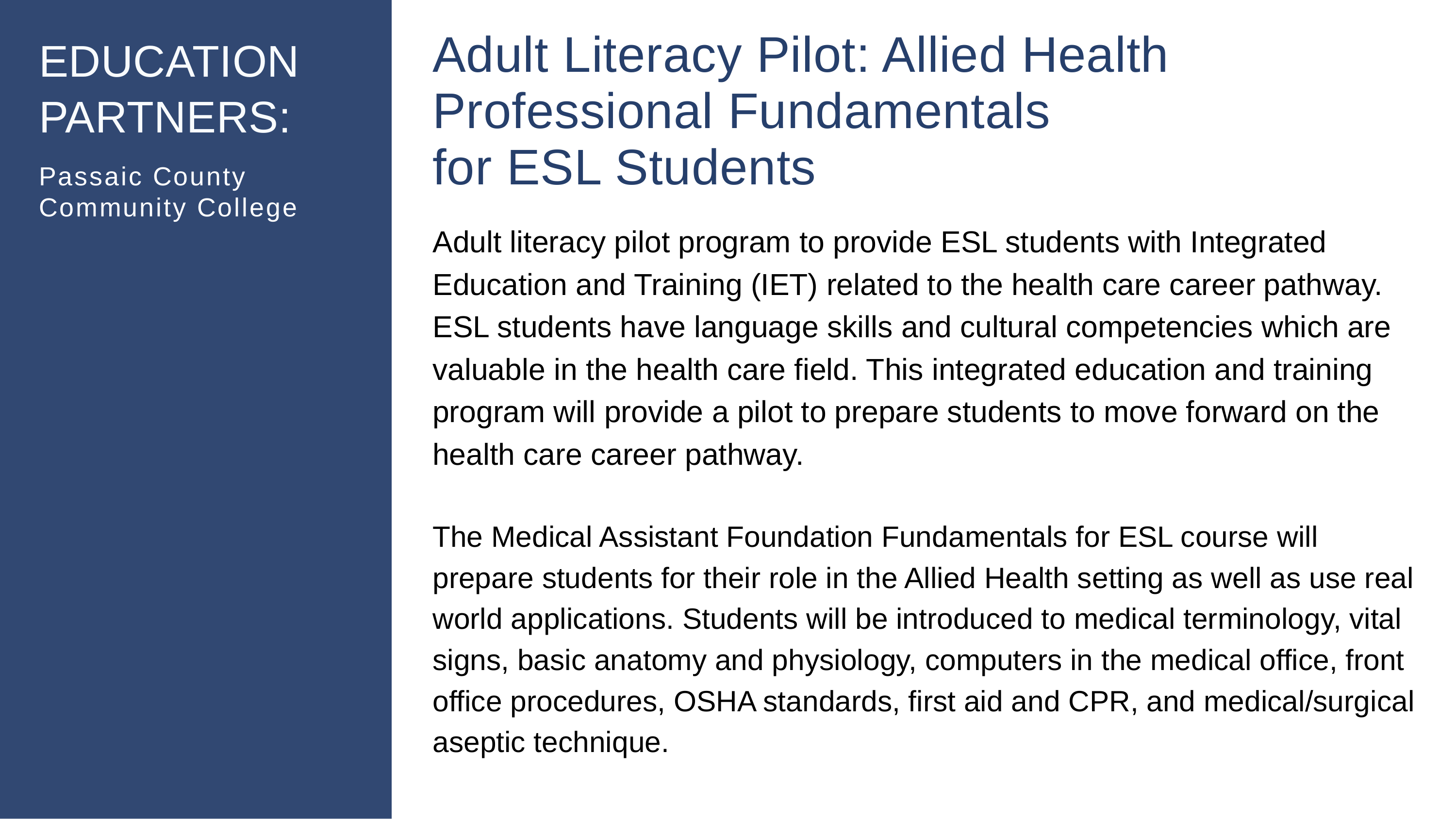

Adult Literacy Pilot: Allied Health Professional Fundamentals
for ESL Students​
EDUCATION PARTNERS: ​
Passaic County Community College​
Adult literacy pilot program to provide ESL students with Integrated Education and Training (IET) related to the health care career pathway.​ ESL students have language skills and cultural competencies which are valuable in the health care field. This integrated education and training program will provide a pilot to prepare students to move forward on the health care career pathway. ​
​
The Medical Assistant Foundation Fundamentals for ESL course will  prepare students for their role in the Allied Health setting as well as use real world applications. Students will be introduced to medical terminology, vital signs, basic anatomy and physiology, computers in the medical office, front office procedures, OSHA standards, first aid and CPR, and medical/surgical aseptic technique.